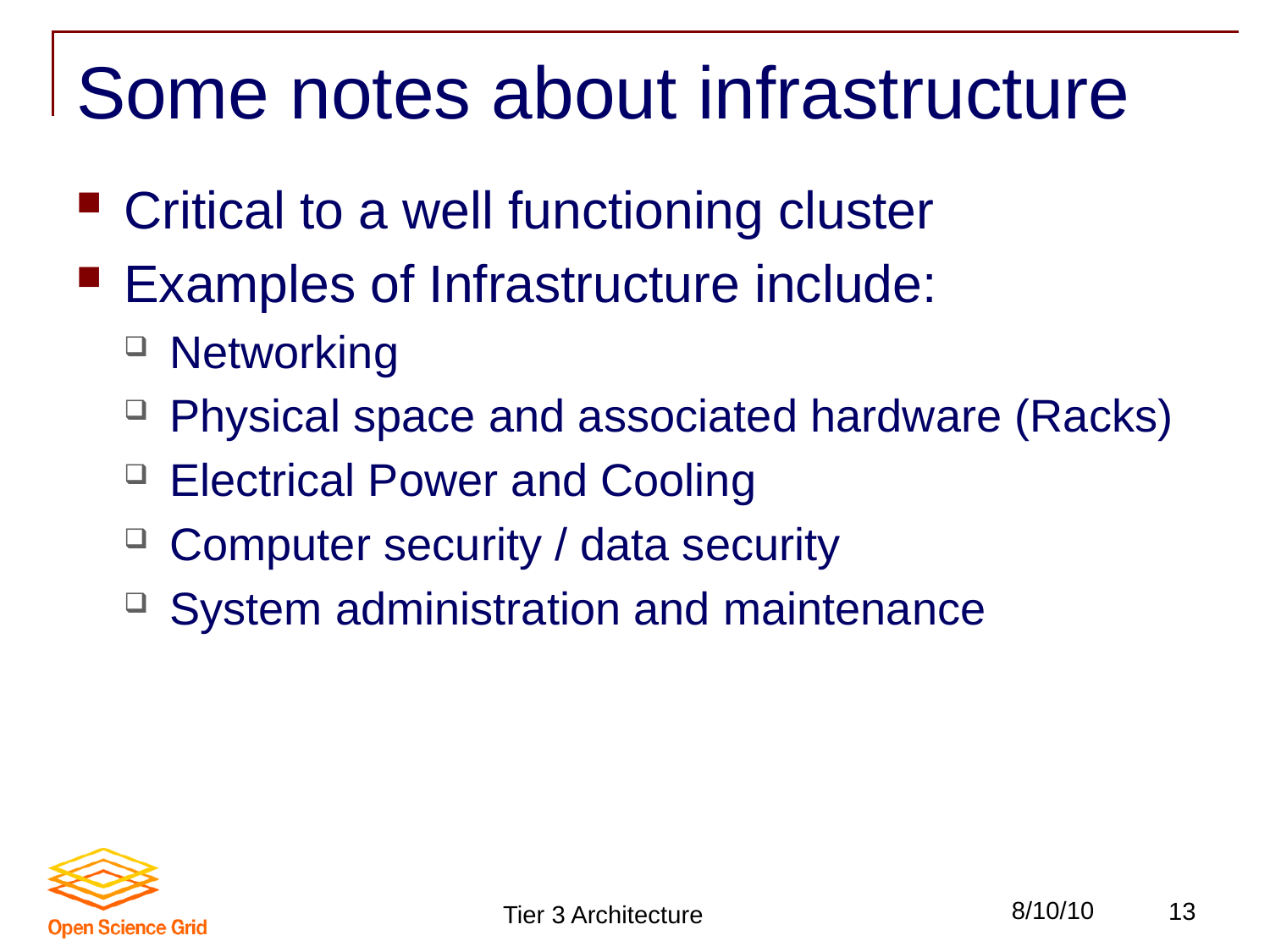

# Some notes about infrastructure
Critical to a well functioning cluster
Examples of Infrastructure include:
Networking
Physical space and associated hardware (Racks)
Electrical Power and Cooling
Computer security / data security
System administration and maintenance

Tier 3 Architecture
8/10/10
13